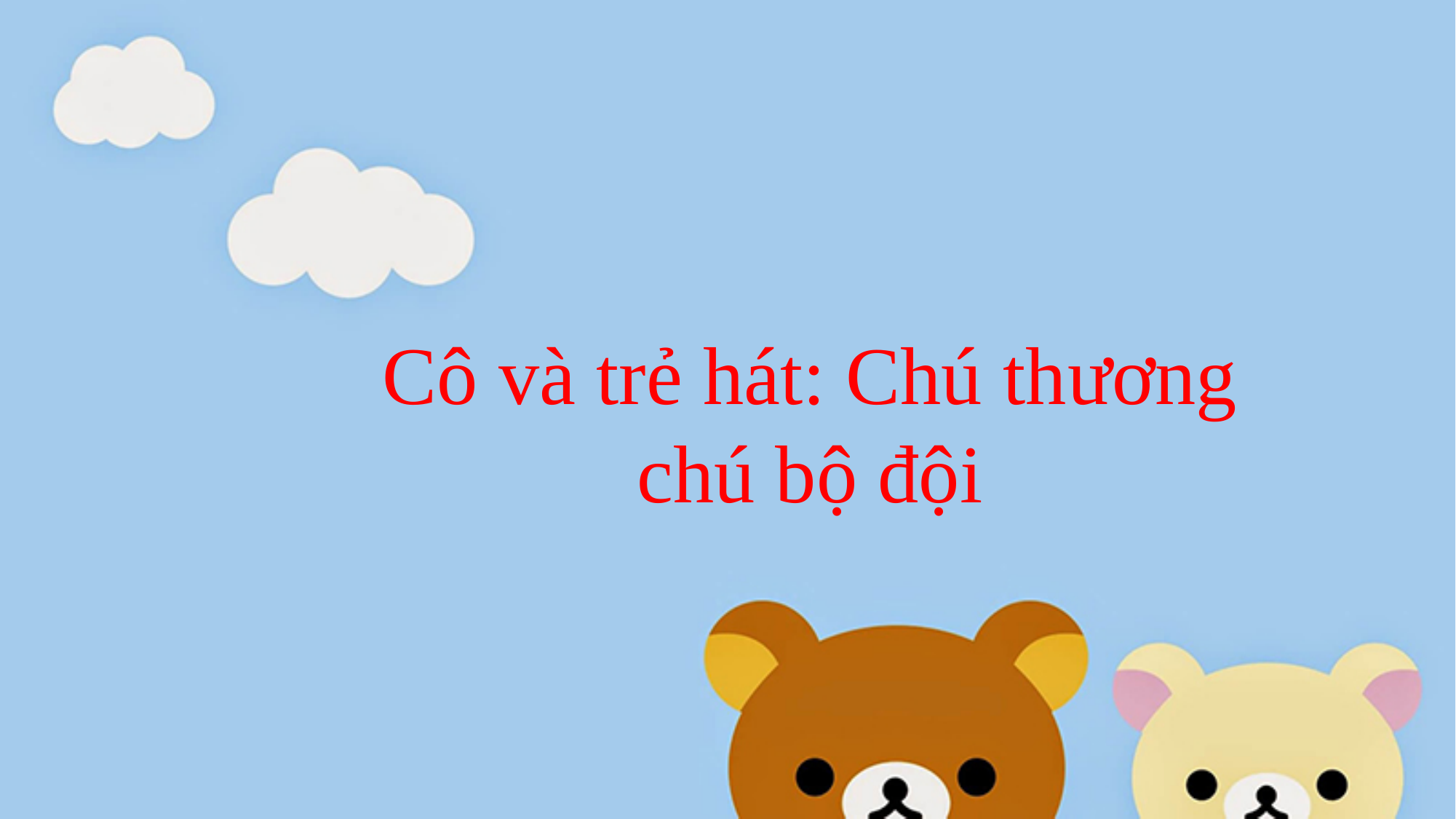

Cô và trẻ hát: Chú thương chú bộ đội